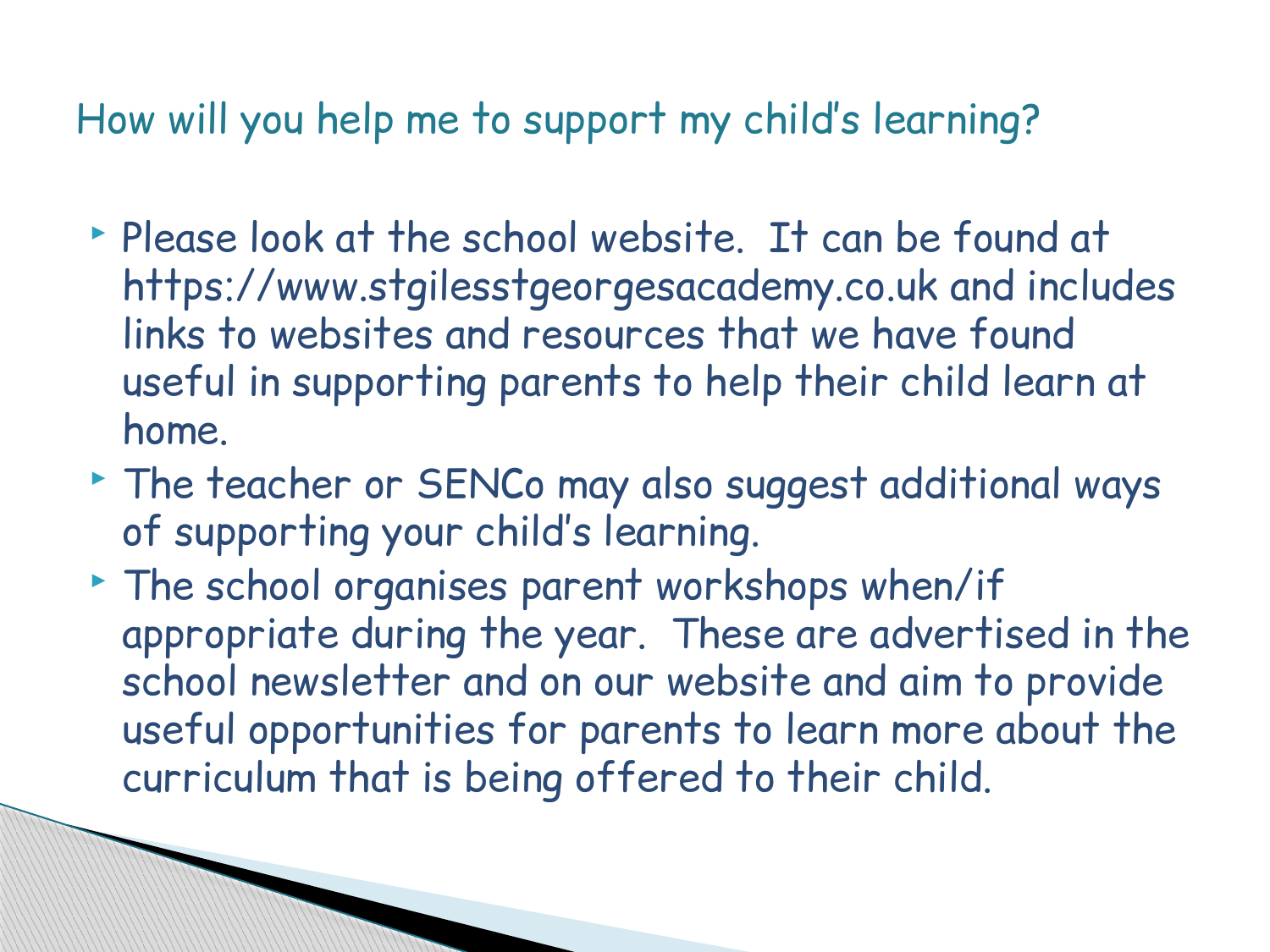

# How will you help me to support my child’s learning?
Please look at the school website.  It can be found at https://www.stgilesstgeorgesacademy.co.uk and includes links to websites and resources that we have found useful in supporting parents to help their child learn at home.
The teacher or SENCo may also suggest additional ways of supporting your child’s learning.
The school organises parent workshops when/if appropriate during the year.  These are advertised in the school newsletter and on our website and aim to provide useful opportunities for parents to learn more about the curriculum that is being offered to their child.